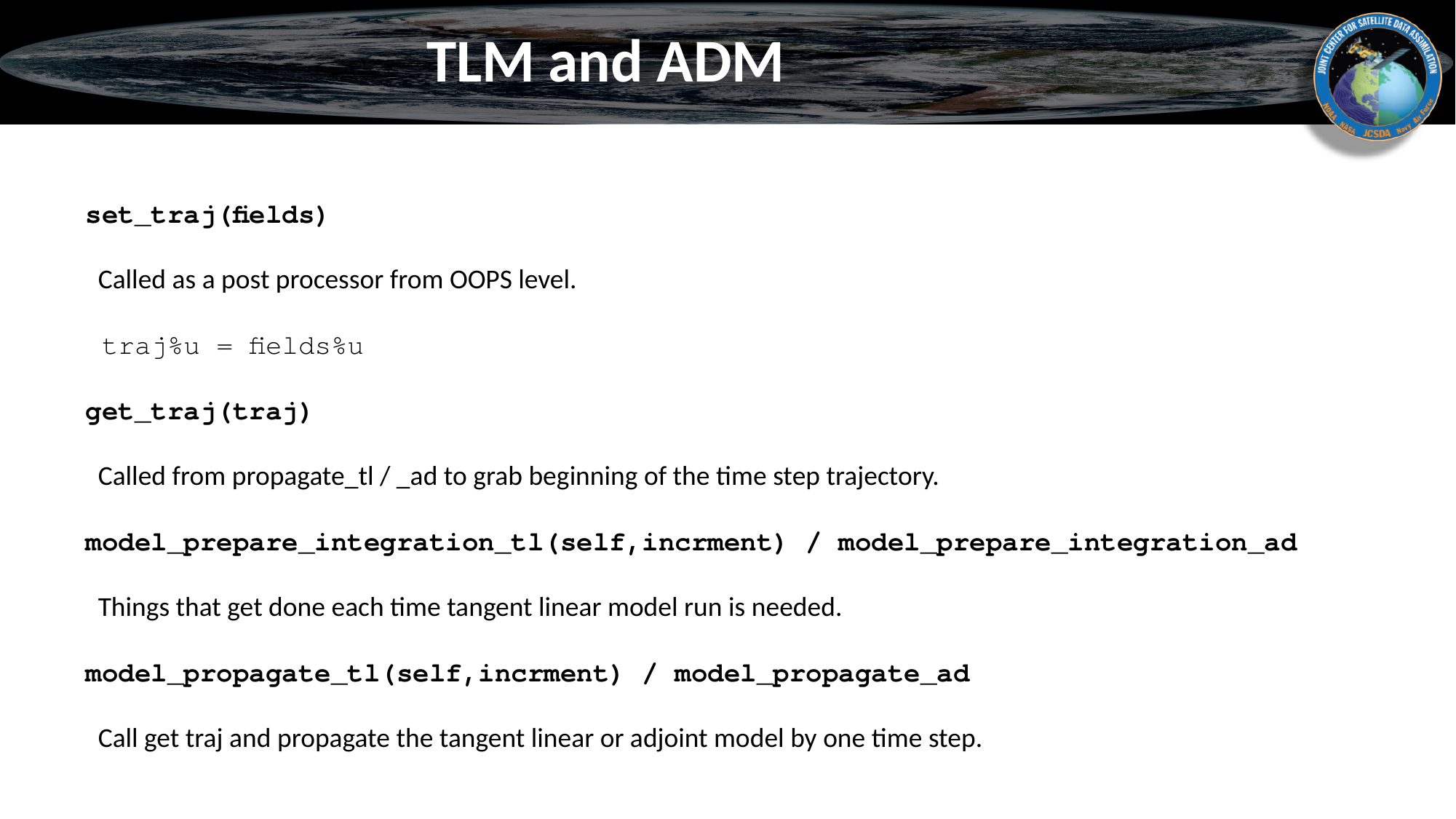

# TLM and ADM
set_traj(fields)

  Called as a post processor from OOPS level.

 traj%u = fields%u

get_traj(traj)

  Called from propagate_tl / _ad to grab beginning of the time step trajectory.

model_prepare_integration_tl(self,incrment) / model_prepare_integration_ad

  Things that get done each time tangent linear model run is needed.

model_propagate_tl(self,incrment) / model_propagate_ad

  Call get traj and propagate the tangent linear or adjoint model by one time step.